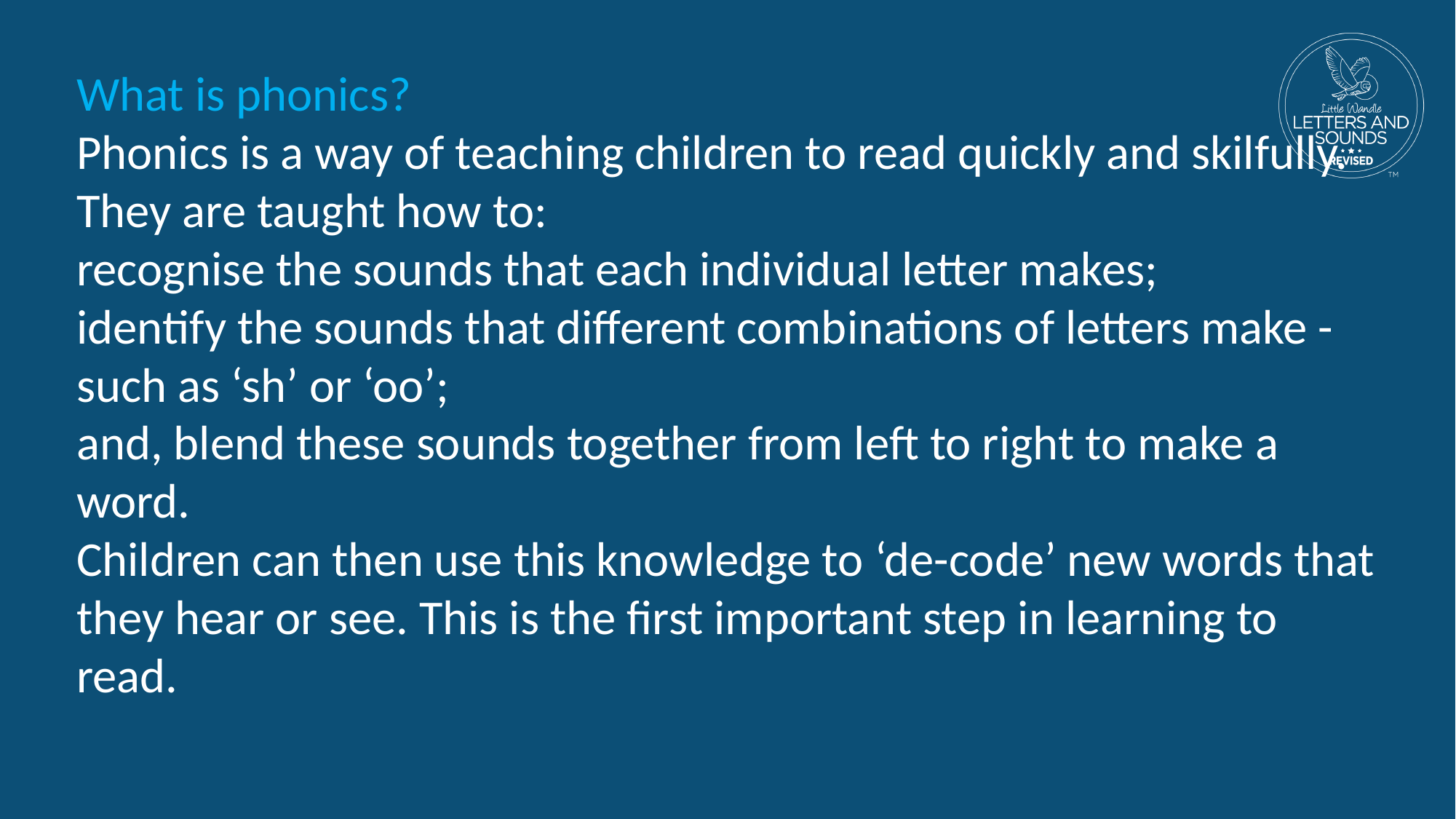

What is phonics?
Phonics is a way of teaching children to read quickly and skilfully. They are taught how to:
recognise the sounds that each individual letter makes;
identify the sounds that different combinations of letters make - such as ‘sh’ or ‘oo’;
and, blend these sounds together from left to right to make a word.
Children can then use this knowledge to ‘de-code’ new words that they hear or see. This is the first important step in learning to read.